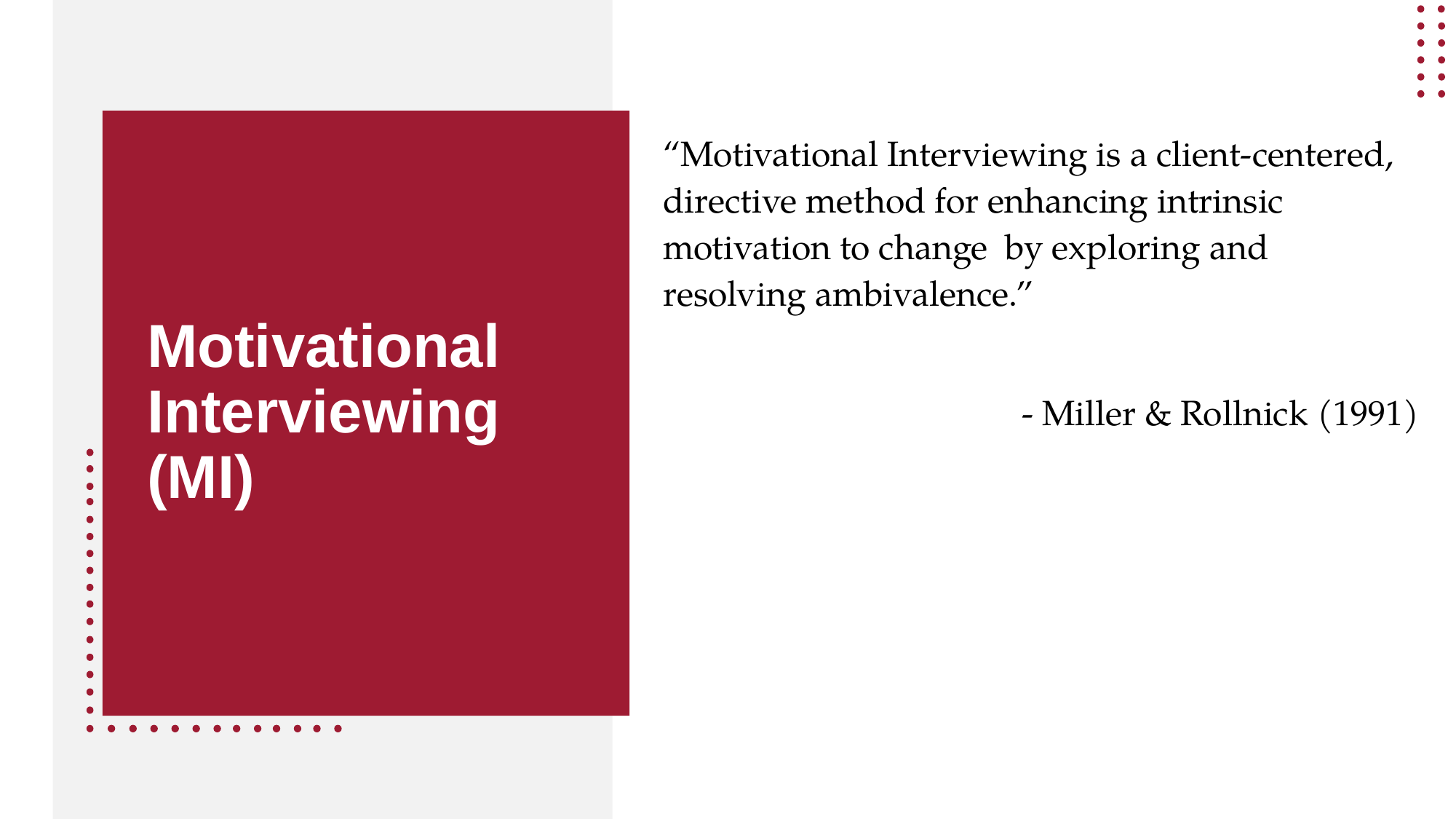

“Motivational Interviewing is a client-centered, directive method for enhancing intrinsic motivation to change  by exploring and resolving ambivalence.”

- Miller & Rollnick (1991)

# Motivational Interviewing (MI)